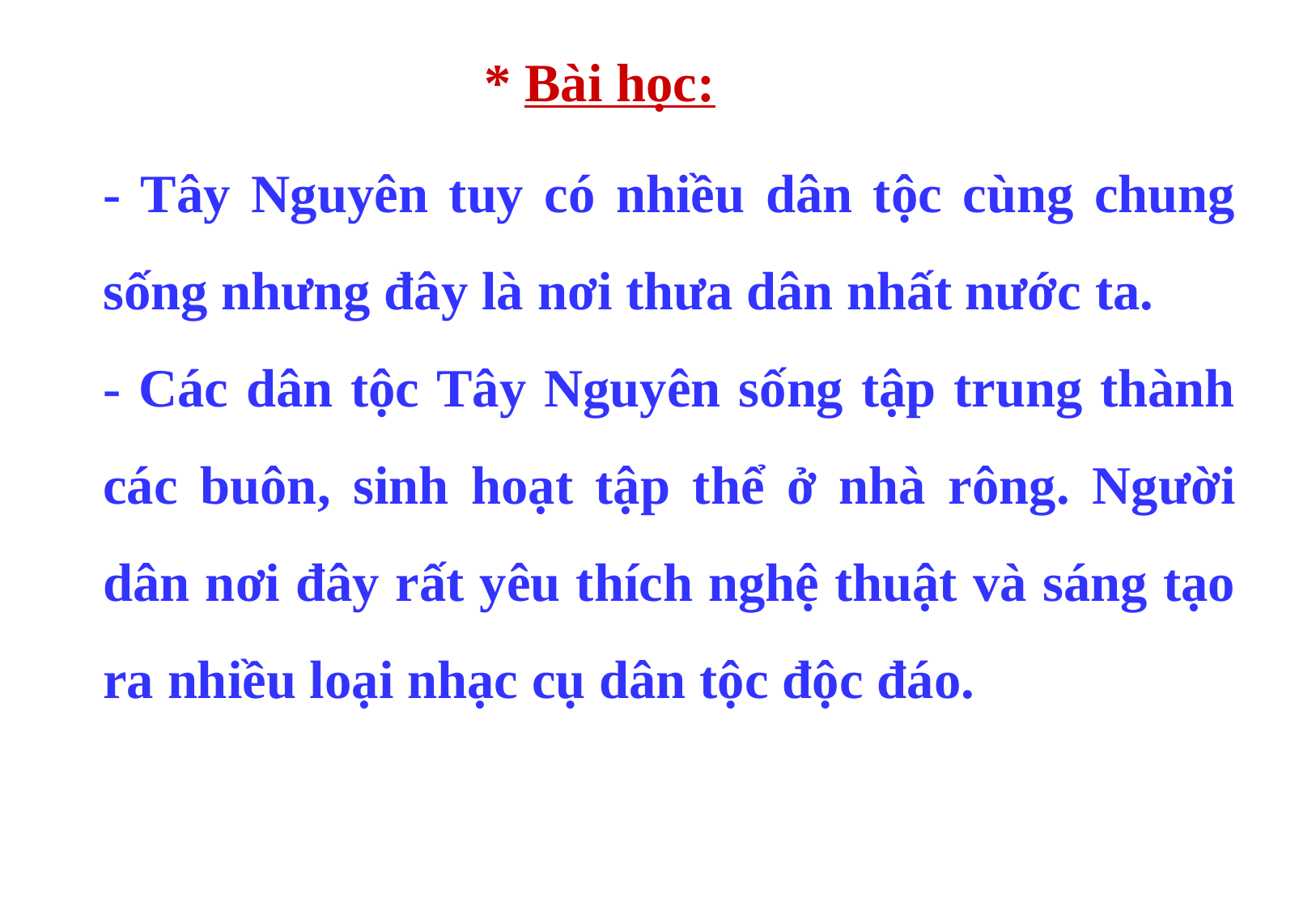

* Bài học:
- Tây Nguyên tuy có nhiều dân tộc cùng chung sống nhưng đây là nơi thưa dân nhất nước ta.
- Các dân tộc Tây Nguyên sống tập trung thành các buôn, sinh hoạt tập thể ở nhà rông. Người dân nơi đây rất yêu thích nghệ thuật và sáng tạo ra nhiều loại nhạc cụ dân tộc độc đáo.